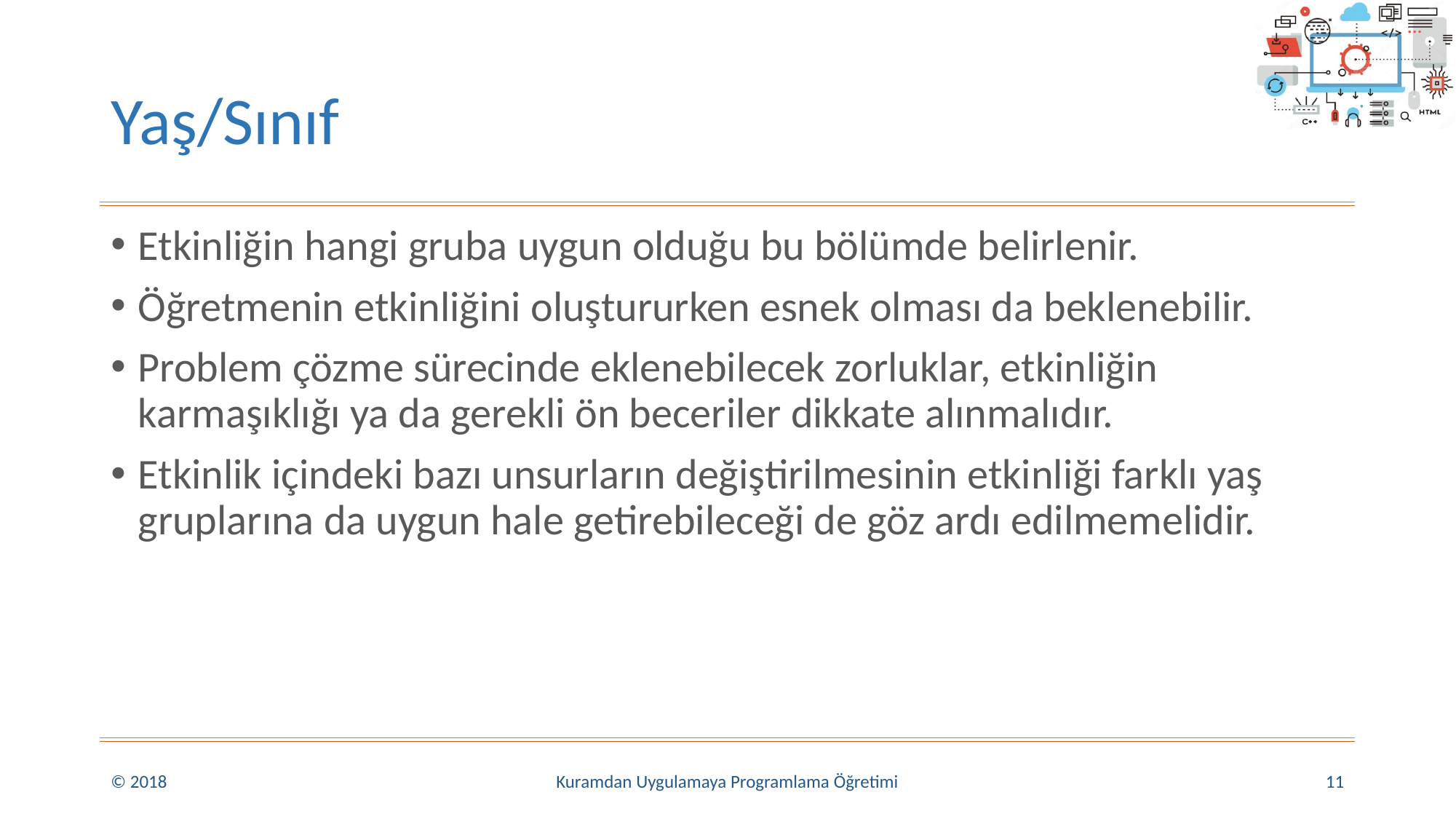

# Yaş/Sınıf
Etkinliğin hangi gruba uygun olduğu bu bölümde belirlenir.
Öğretmenin etkinliğini oluştururken esnek olması da beklenebilir.
Problem çözme sürecinde eklenebilecek zorluklar, etkinliğin karmaşıklığı ya da gerekli ön beceriler dikkate alınmalıdır.
Etkinlik içindeki bazı unsurların değiştirilmesinin etkinliği farklı yaş gruplarına da uygun hale getirebileceği de göz ardı edilmemelidir.
© 2018
Kuramdan Uygulamaya Programlama Öğretimi
11